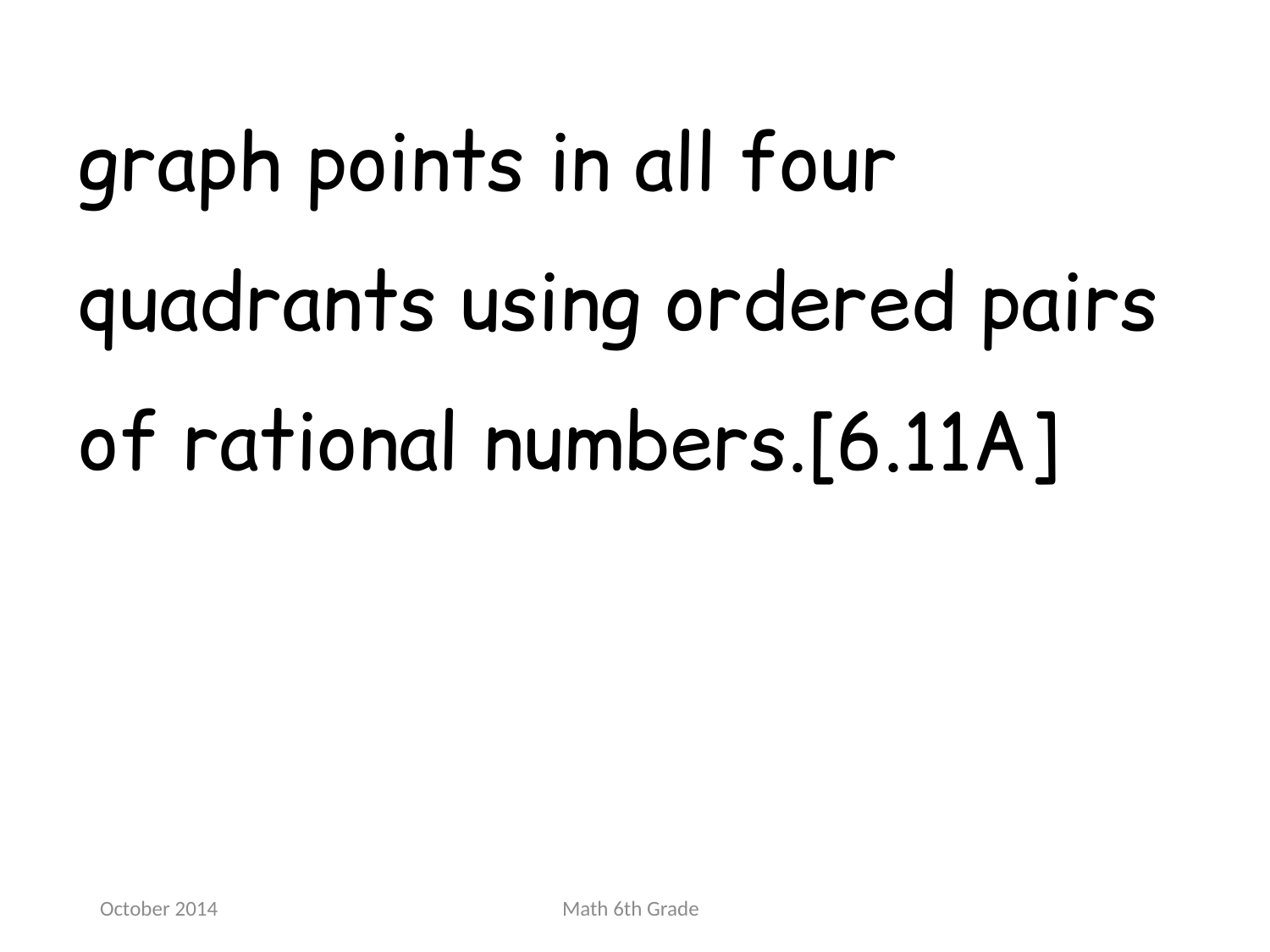

graph points in all four quadrants using ordered pairs of rational numbers.[6.11A]
October 2014
Math 6th Grade